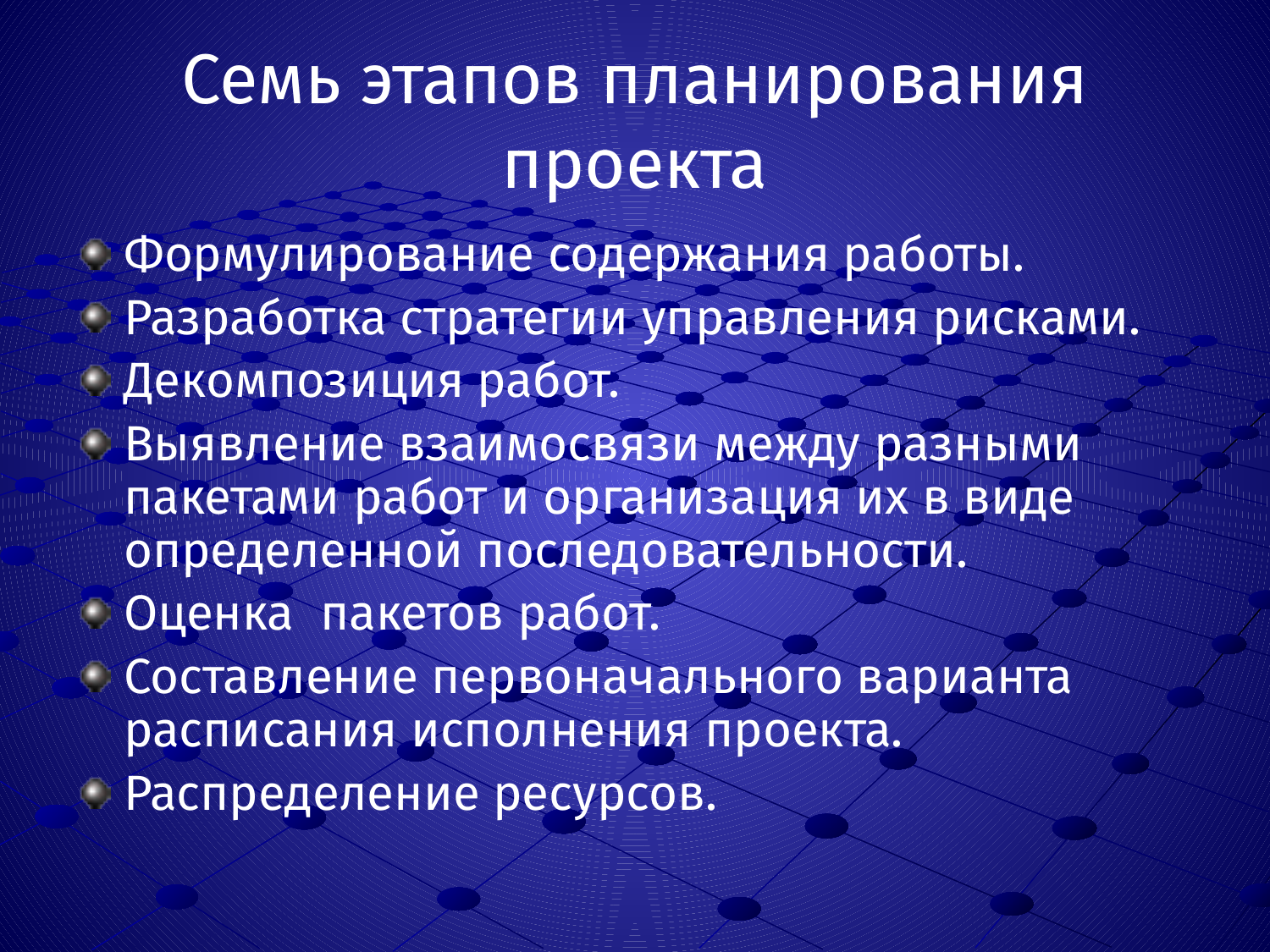

# Семь этапов планирования проекта
Формулирование содержания работы.
Разработка стратегии управления рисками.
Декомпозиция работ.
Выявление взаимосвязи между разными пакетами работ и организация их в виде определенной последовательности.
Оценка  пакетов работ.
Составление первоначального варианта расписания исполнения проекта.
Распределение ресурсов.